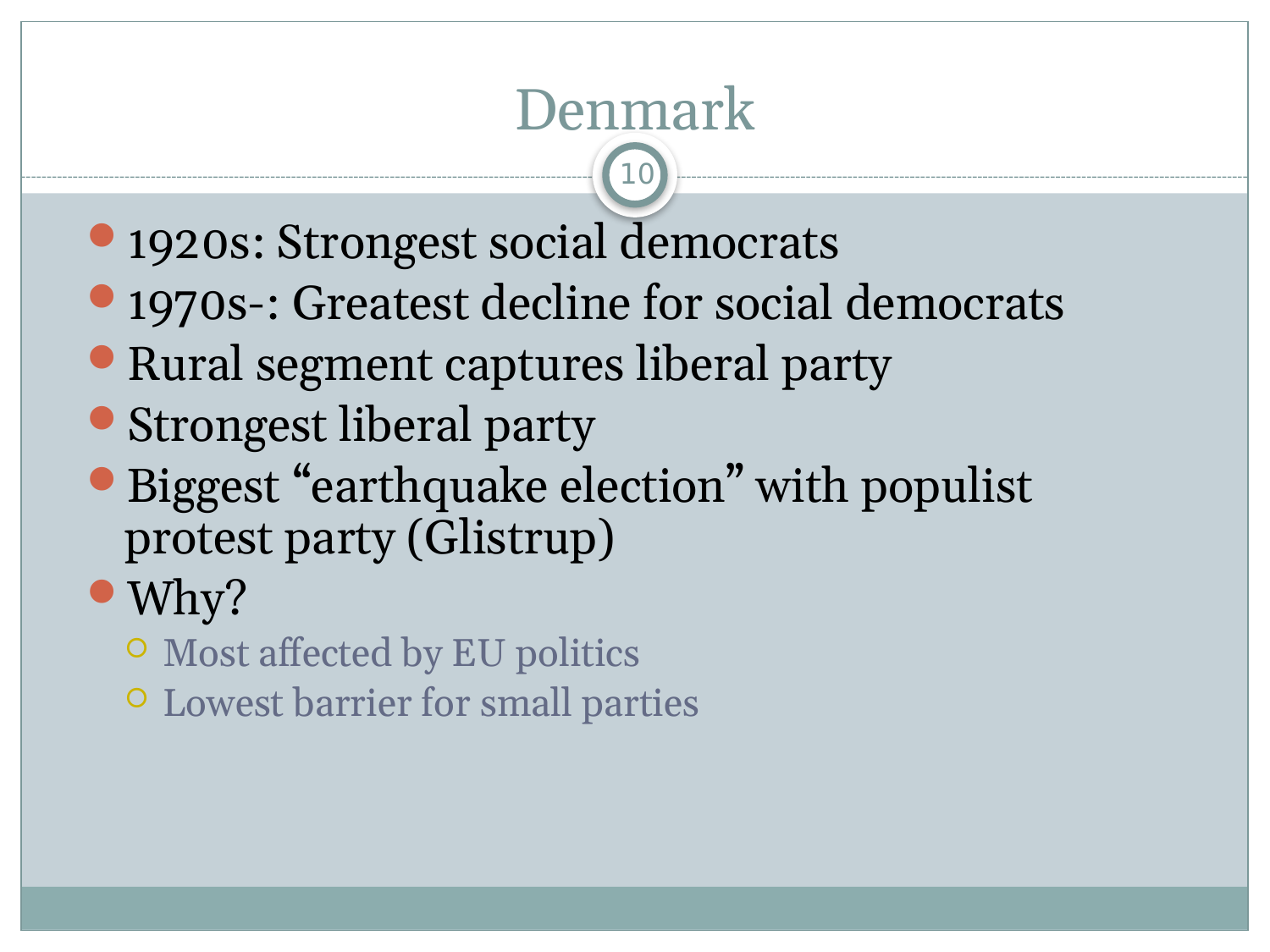

# Denmark
10
1920s: Strongest social democrats
1970s-: Greatest decline for social democrats
Rural segment captures liberal party
Strongest liberal party
Biggest “earthquake election” with populist protest party (Glistrup)
Why?
Most affected by EU politics
Lowest barrier for small parties